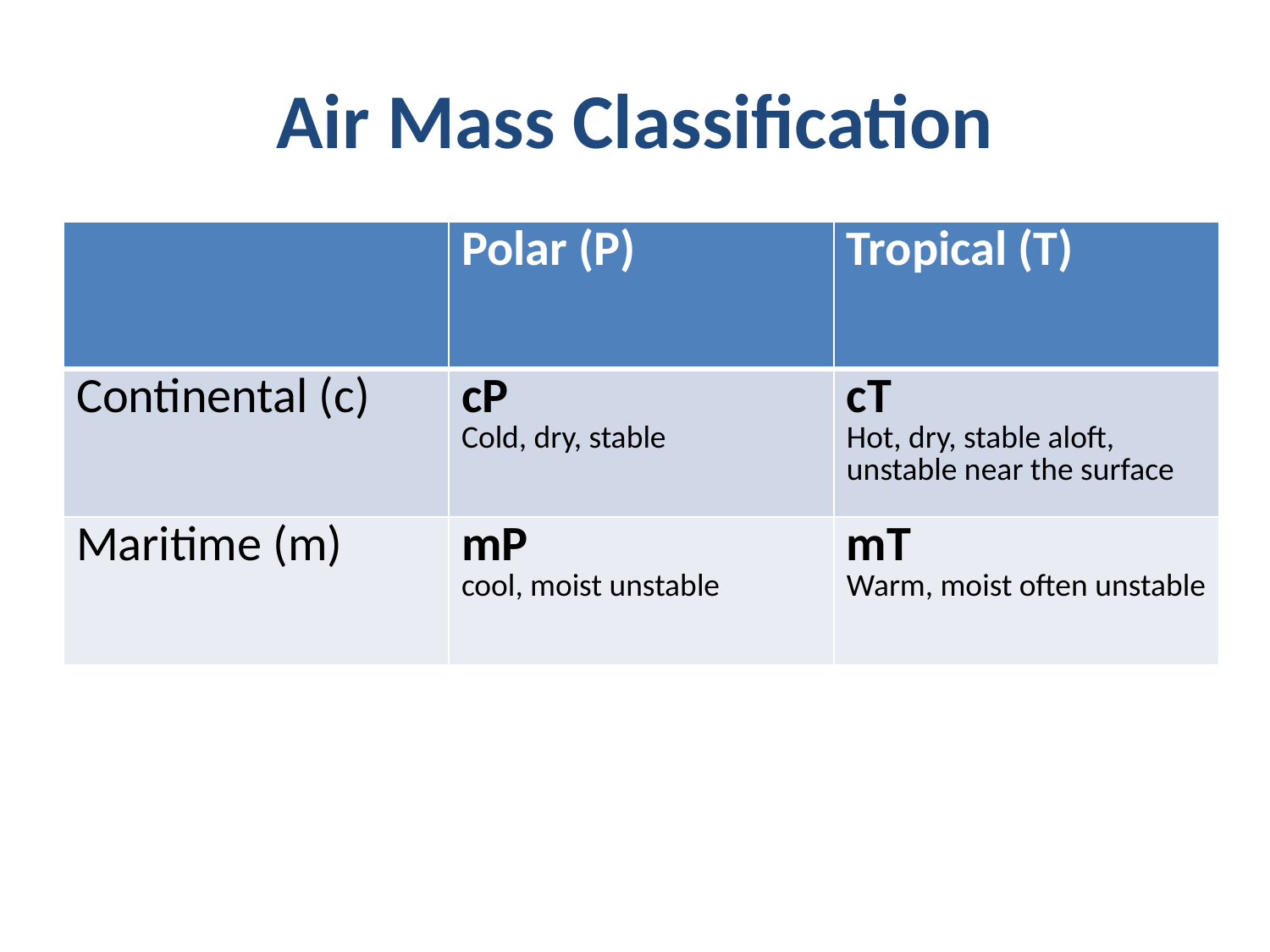

# Air Mass Classification
|  | Polar (P) | Tropical (T) |
| --- | --- | --- |
| Continental (c) | cP Cold, dry, stable | cT Hot, dry, stable aloft, unstable near the surface |
| Maritime (m) | mP cool, moist unstable | mT Warm, moist often unstable |